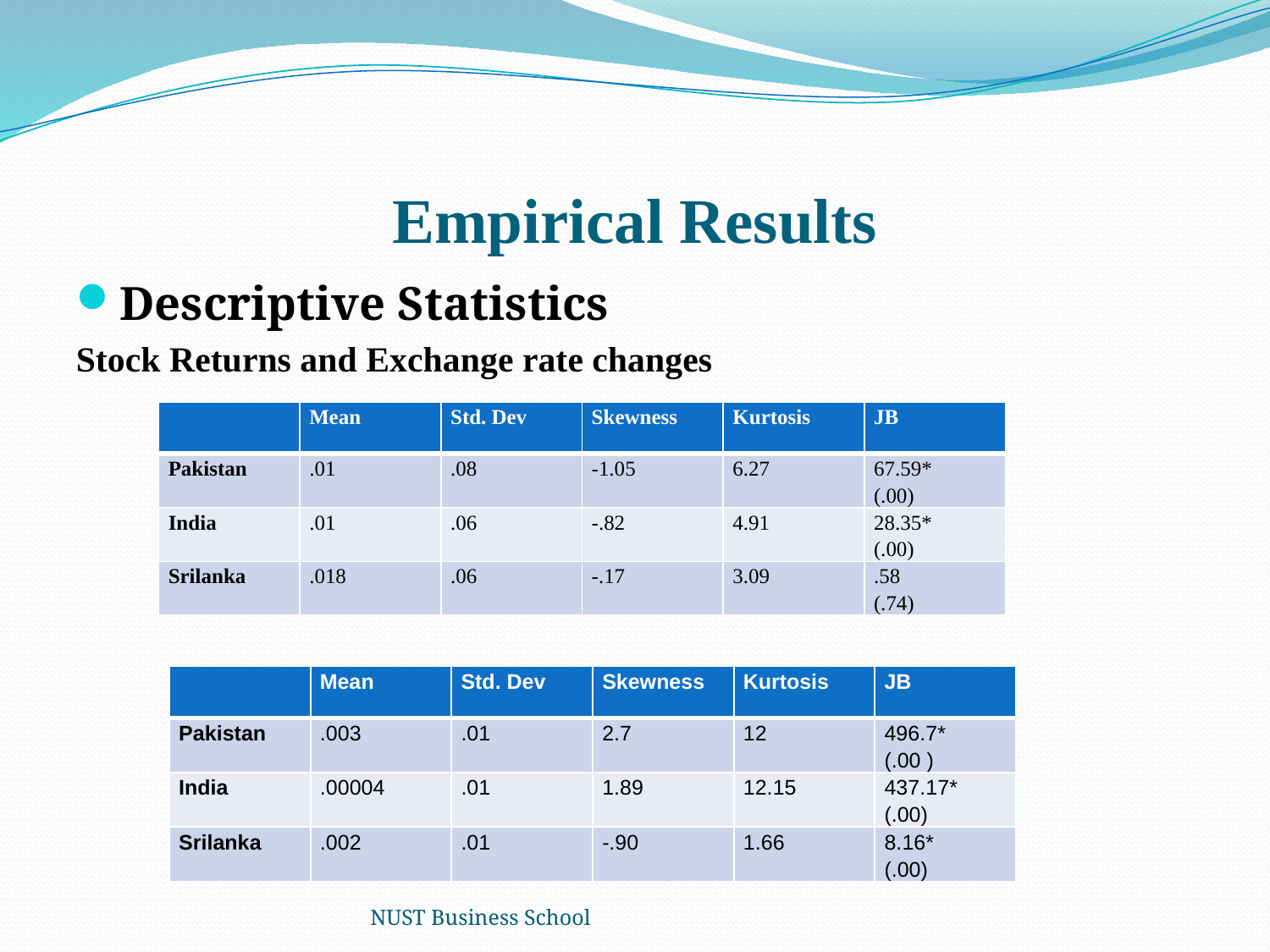

# Empirical Results
Descriptive Statistics
Stock Returns and Exchange rate changes

|  | Mean | Std. Dev | Skewness | Kurtosis | JB |
| --- | --- | --- | --- | --- | --- |
| Pakistan | .01 | .08 | -1.05 | 6.27 | 67.59\* (.00) |
| India | .01 | .06 | -.82 | 4.91 | 28.35\* (.00) |
| Srilanka | .018 | .06 | -.17 | 3.09 | .58 (.74) |
|  | Mean | Std. Dev | Skewness | Kurtosis | JB |
| --- | --- | --- | --- | --- | --- |
| Pakistan | .003 | .01 | 2.7 | 12 | 496.7\* (.00 ) |
| India | .00004 | .01 | 1.89 | 12.15 | 437.17\* (.00) |
| Srilanka | .002 | .01 | -.90 | 1.66 | 8.16\* (.00) |
NUST Business School